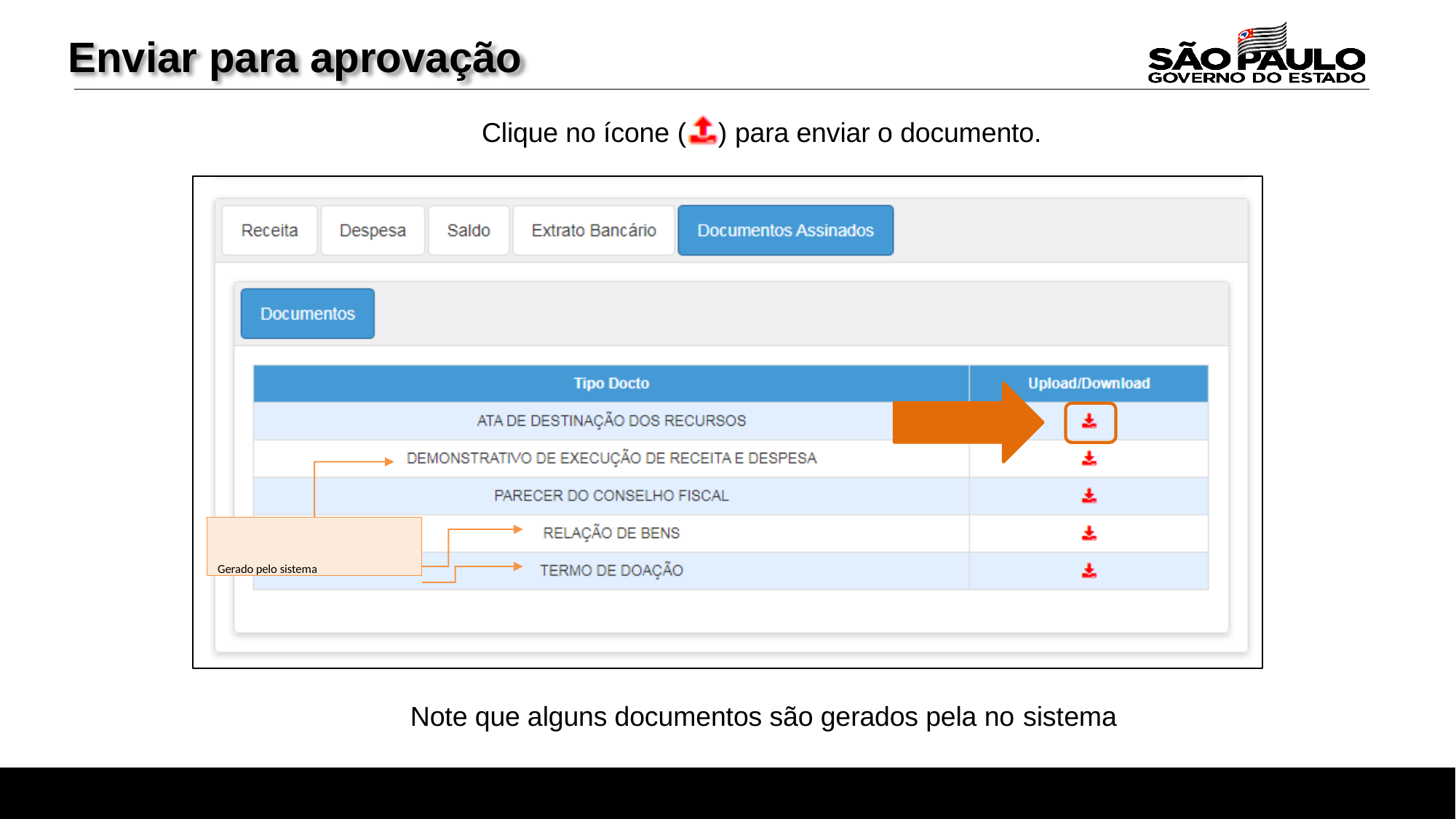

# Enviar para aprovação

Clique no ícone (
) para enviar o documento.

Gerado pelo sistema
Note que alguns documentos são gerados pela no sistema